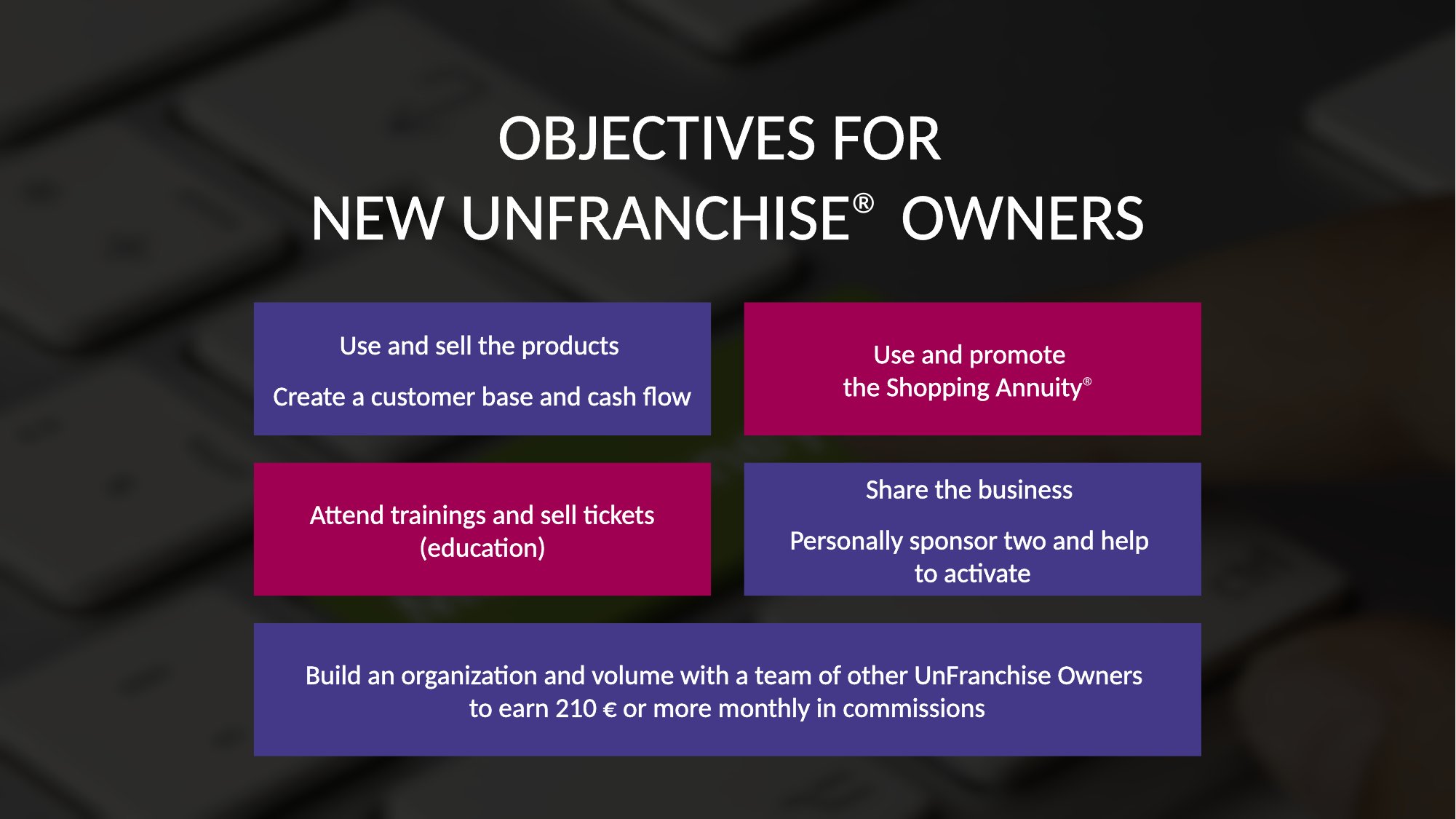

Objectives For
New UnFranchise® Owners
Use and sell the products
Create a customer base and cash flow
Use and promote
the Shopping Annuity®
Attend trainings and sell tickets (education)
Share the business
Personally sponsor two and help
to activate
Build an organization and volume with a team of other UnFranchise Owners
to earn 210 € or more monthly in commissions